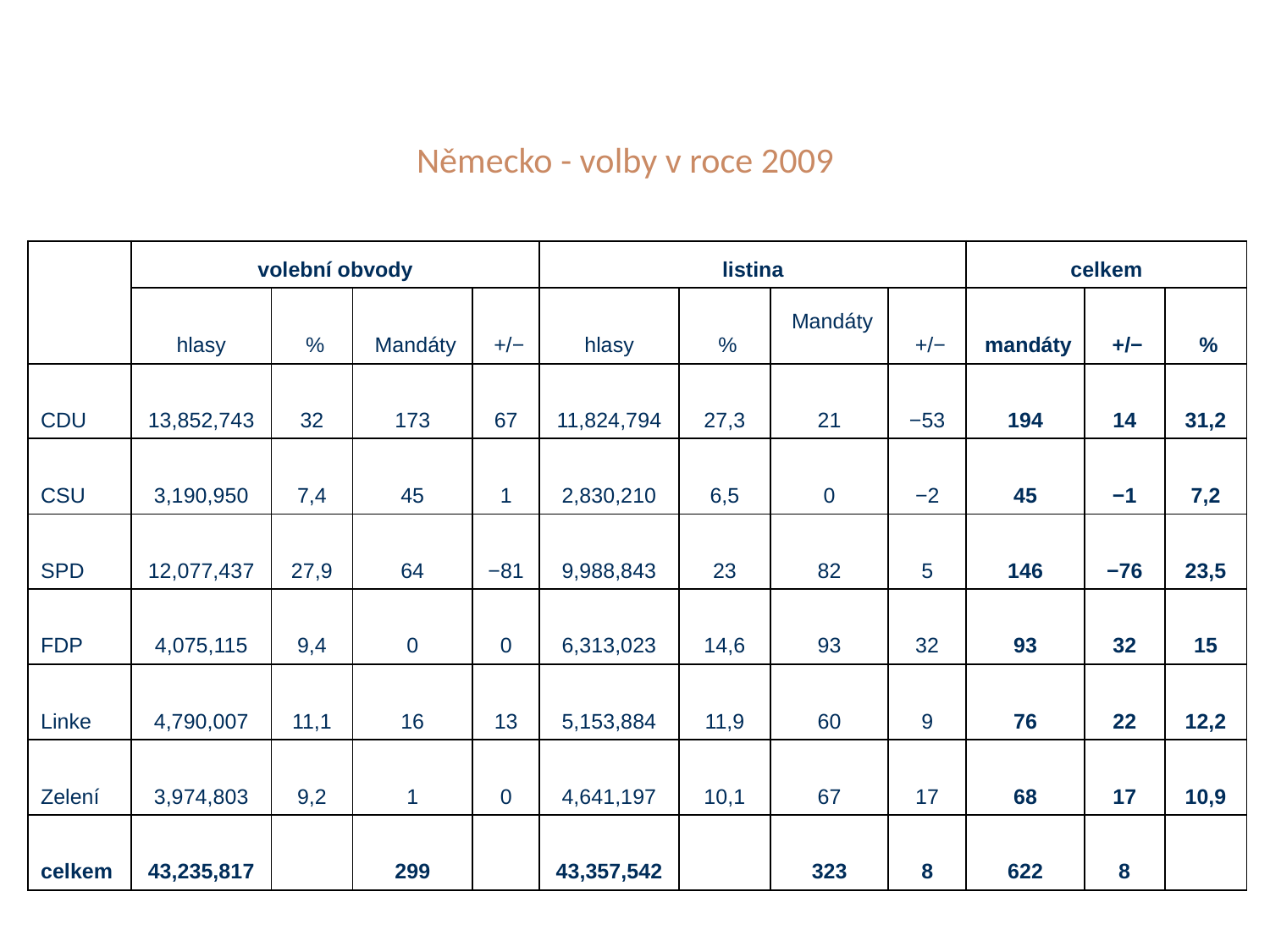

# Německo - volby v roce 2009
|  | volební obvody |  |  |  | listina |  |  |  | celkem |  |  |
| --- | --- | --- | --- | --- | --- | --- | --- | --- | --- | --- | --- |
|  | hlasy | % | Mandáty | +/− | hlasy | % | Mandáty | +/− | mandáty | +/− | % |
| CDU | 13,852,743 | 32 | 173 | 67 | 11,824,794 | 27,3 | 21 | −53 | 194 | 14 | 31,2 |
| CSU | 3,190,950 | 7,4 | 45 | 1 | 2,830,210 | 6,5 | 0 | −2 | 45 | −1 | 7,2 |
| SPD | 12,077,437 | 27,9 | 64 | −81 | 9,988,843 | 23 | 82 | 5 | 146 | −76 | 23,5 |
| FDP | 4,075,115 | 9,4 | 0 | 0 | 6,313,023 | 14,6 | 93 | 32 | 93 | 32 | 15 |
| Linke | 4,790,007 | 11,1 | 16 | 13 | 5,153,884 | 11,9 | 60 | 9 | 76 | 22 | 12,2 |
| Zelení | 3,974,803 | 9,2 | 1 | 0 | 4,641,197 | 10,1 | 67 | 17 | 68 | 17 | 10,9 |
| celkem | 43,235,817 |  | 299 |  | 43,357,542 |  | 323 | 8 | 622 | 8 |  |